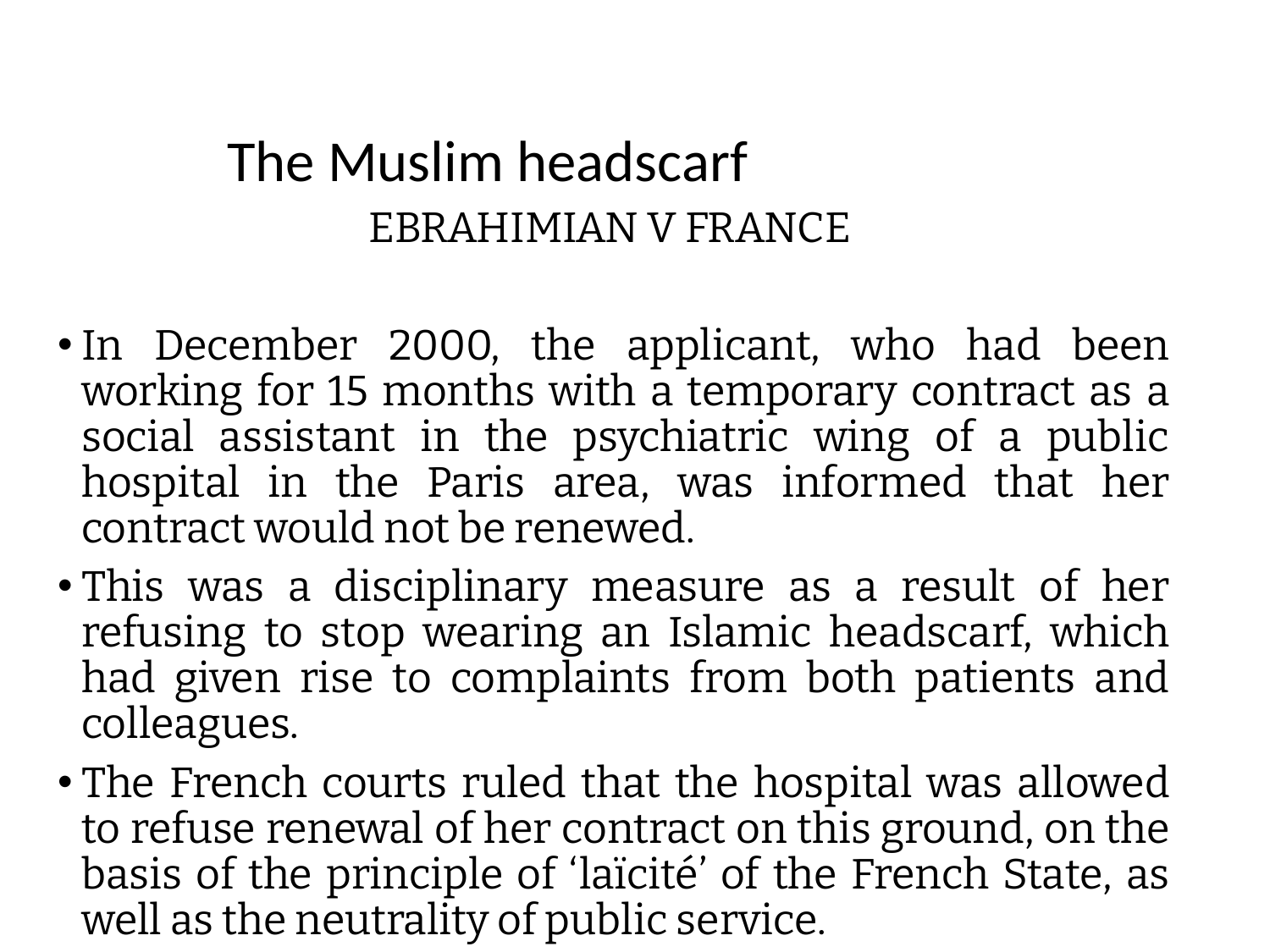

# The Muslim headscarf

EBRAHIMIAN V FRANCE

In December 2000, the applicant, who had been working for 15 months with a temporary contract as a social assistant in the psychiatric wing of a public hospital in the Paris area, was informed that her contract would not be renewed.
This was a disciplinary measure as a result of her refusing to stop wearing an Islamic headscarf, which had given rise to complaints from both patients and colleagues.
The French courts ruled that the hospital was allowed to refuse renewal of her contract on this ground, on the basis of the principle of ‘laïcité’ of the French State, as well as the neutrality of public service.